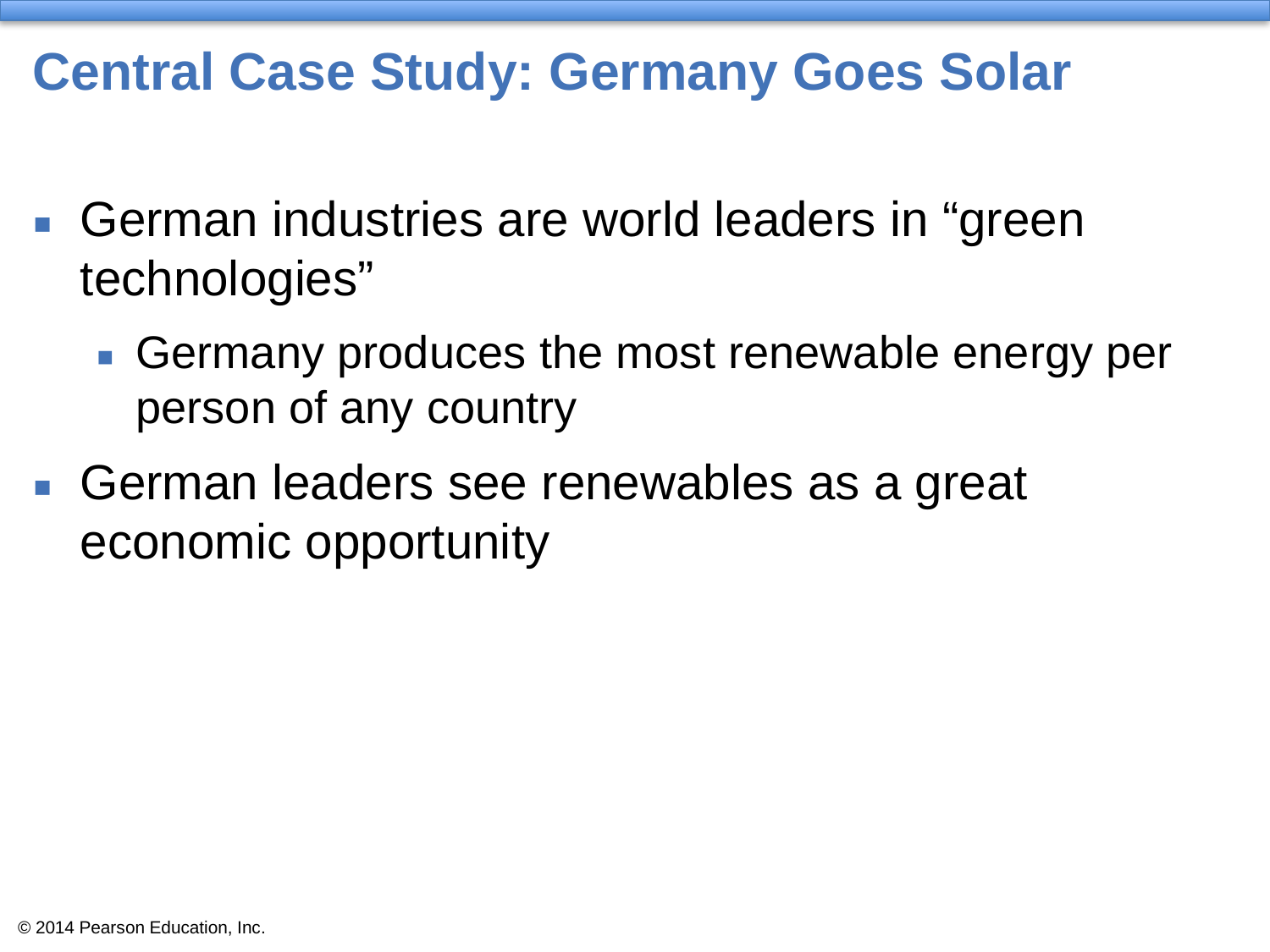

# Central Case Study: Germany Goes Solar
German industries are world leaders in “green technologies”
Germany produces the most renewable energy per person of any country
German leaders see renewables as a great economic opportunity